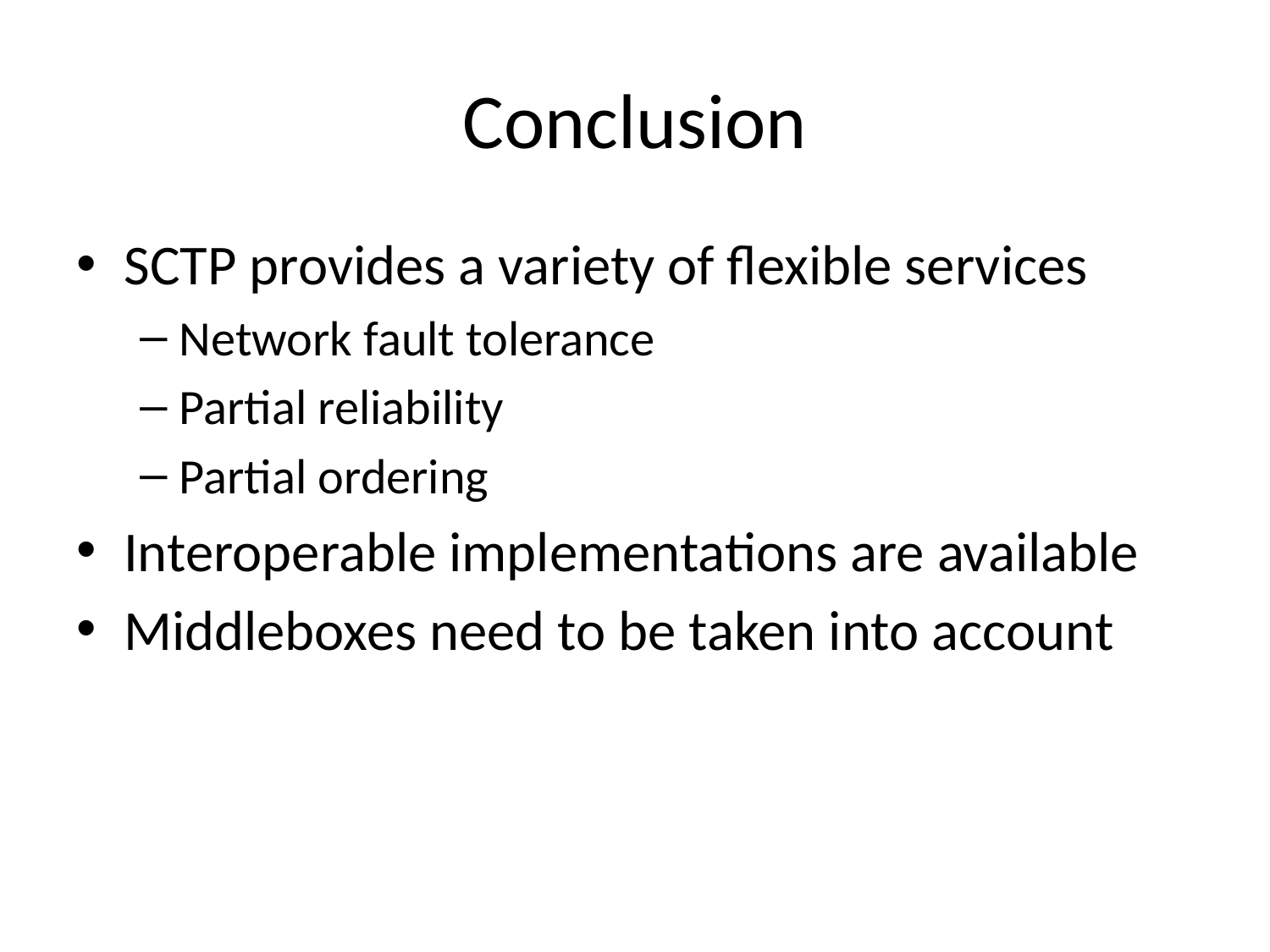

# Conclusion
SCTP provides a variety of flexible services
Network fault tolerance
Partial reliability
Partial ordering
Interoperable implementations are available
Middleboxes need to be taken into account